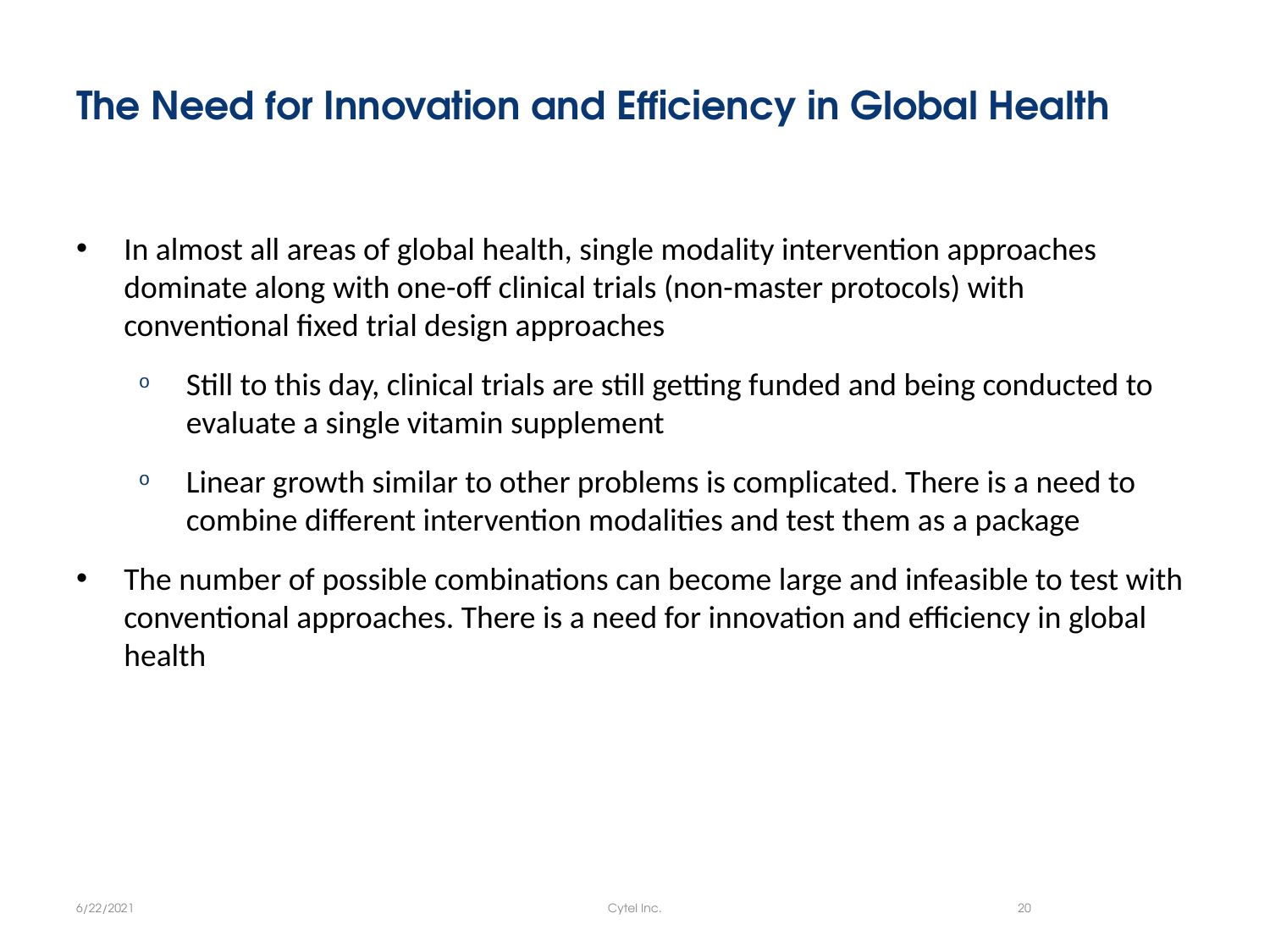

# The Need for Innovation and Efficiency in Global Health
In almost all areas of global health, single modality intervention approaches dominate along with one-off clinical trials (non-master protocols) with conventional fixed trial design approaches
Still to this day, clinical trials are still getting funded and being conducted to evaluate a single vitamin supplement
Linear growth similar to other problems is complicated. There is a need to combine different intervention modalities and test them as a package
The number of possible combinations can become large and infeasible to test with conventional approaches. There is a need for innovation and efficiency in global health
6/22/2021
Cytel Inc.
20